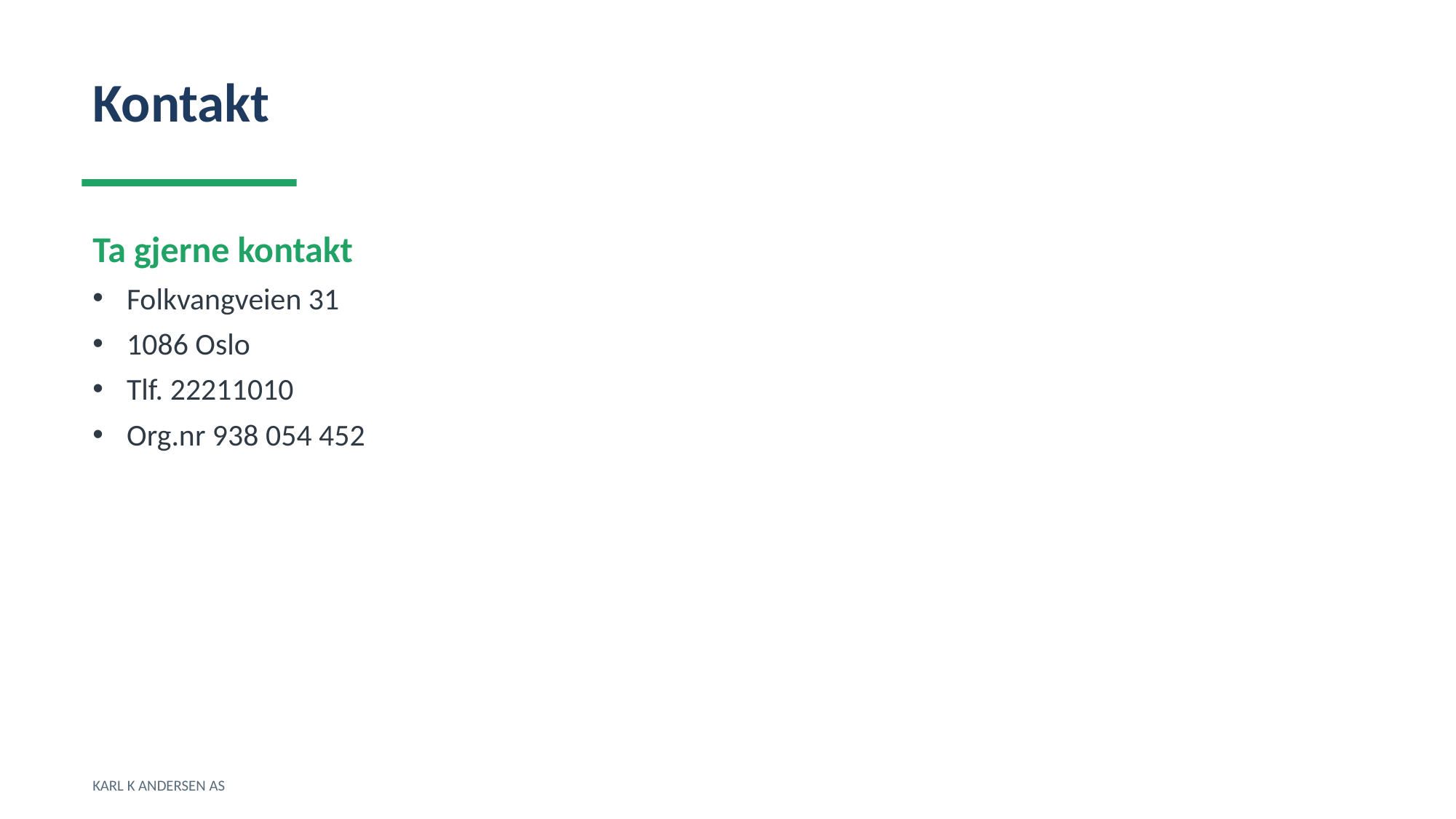

Kontakt

Ta gjerne kontakt
Folkvangveien 31
1086 Oslo
Tlf. 22211010
Org.nr 938 054 452
KARL K ANDERSEN AS